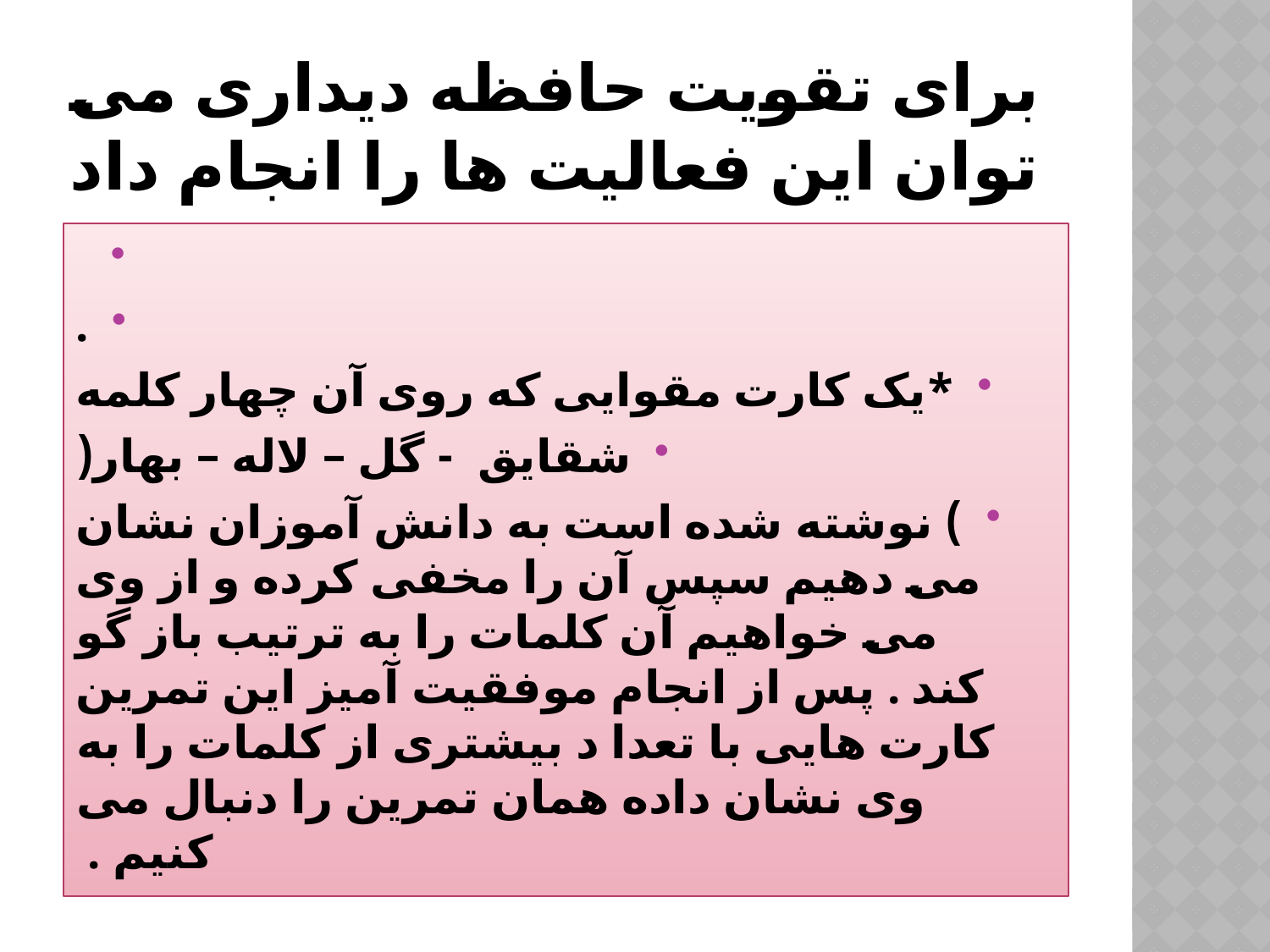

# برای تقویت حافظه دیداری می توان این فعالیت ها را انجام داد

.
*یک کارت مقوایی که روی آن چهار کلمه
شقایق  - گل – لاله – بهار(
) نوشته شده است به دانش آموزان نشان می دهیم سپس آن را مخفی کرده و از وی می خواهیم آن کلمات را به ترتیب باز گو کند . پس از انجام موفقیت آمیز این تمرین کارت هایی با تعدا د بیشتری از کلمات را به وی نشان داده همان تمرین را دنبال می کنیم .